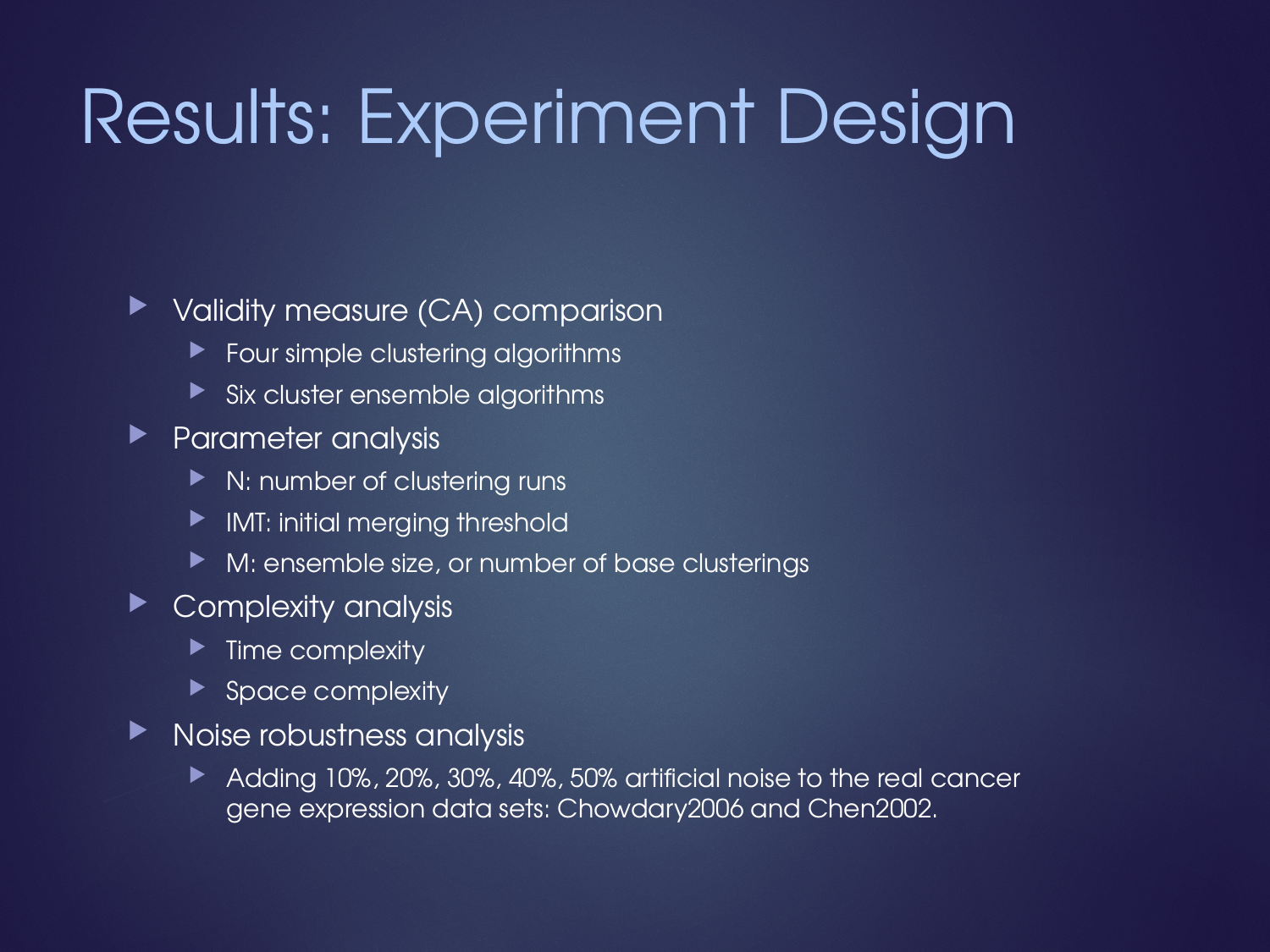

# Results: Experiment Design
Validity measure (CA) comparison
Four simple clustering algorithms
Six cluster ensemble algorithms
Parameter analysis
N: number of clustering runs
IMT: initial merging threshold
M: ensemble size, or number of base clusterings
Complexity analysis
Time complexity
Space complexity
Noise robustness analysis
Adding 10%, 20%, 30%, 40%, 50% artificial noise to the real cancer gene expression data sets: Chowdary2006 and Chen2002.